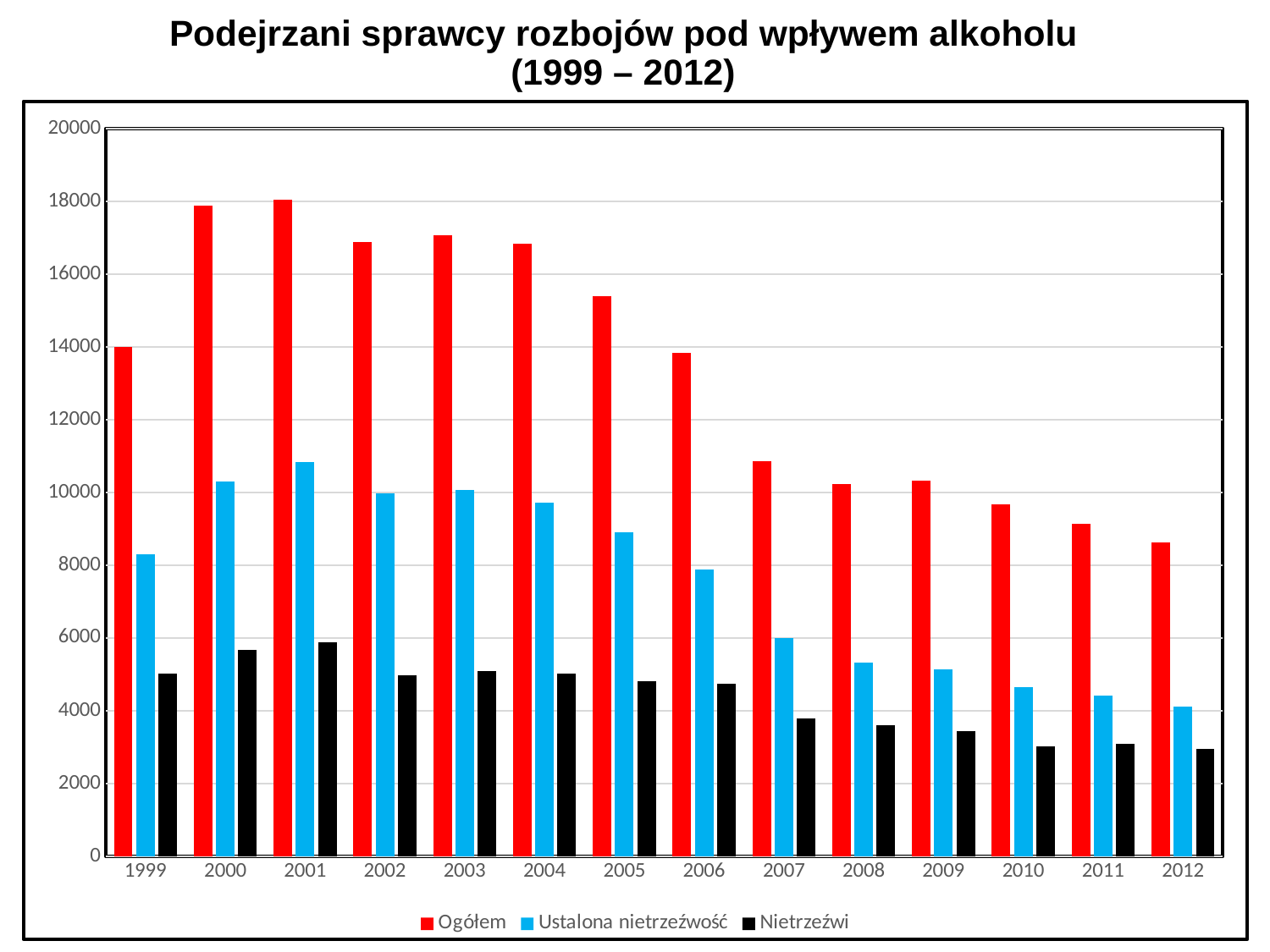

# Podejrzani sprawcy rozbojów pod wpływem alkoholu (1999 – 2012)

### Chart

| Category | Ogółem | Ustalona nietrzeźwość | Nietrzeźwi |
|---|---|---|---|
| 1999 | 13991.0 | 8309.0 | 5022.0 |
| 2000 | 17880.0 | 10290.0 | 5673.0 |
| 2001 | 18037.0 | 10845.0 | 5869.0 |
| 2002 | 16875.0 | 9964.0 | 4966.0 |
| 2003 | 17075.0 | 10063.0 | 5099.0 |
| 2004 | 16828.0 | 9707.0 | 5026.0 |
| 2005 | 15384.0 | 8914.0 | 4805.0 |
| 2006 | 13825.0 | 7890.0 | 4736.0 |
| 2007 | 10846.0 | 5988.0 | 3791.0 |
| 2008 | 10234.0 | 5323.0 | 3599.0 |
| 2009 | 10325.0 | 5127.0 | 3437.0 |
| 2010 | 9680.0 | 4647.0 | 3030.0 |
| 2011 | 9135.0 | 4426.0 | 3097.0 |
| 2012 | 8628.0 | 4120.0 | 2952.0 |